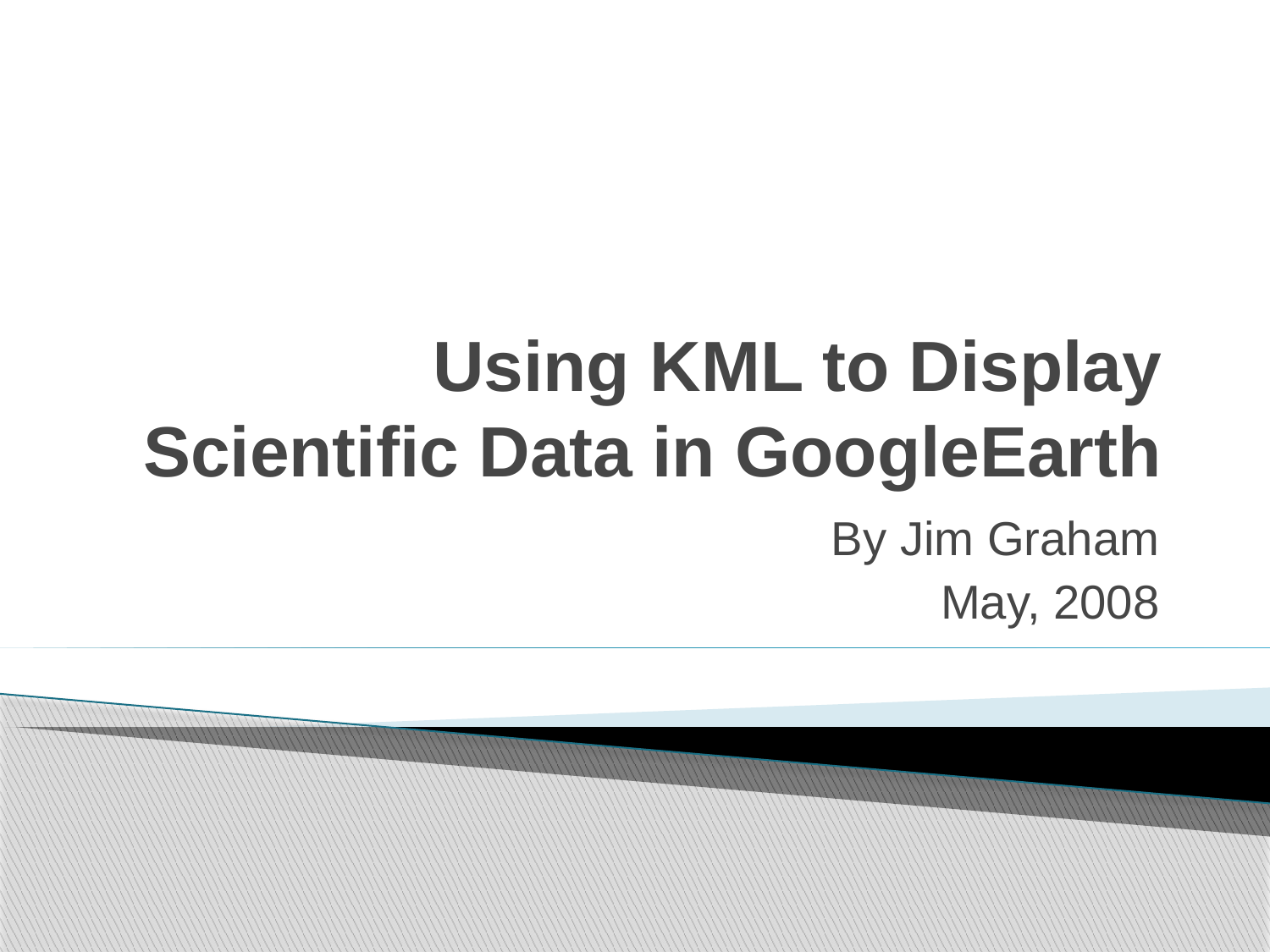

# Using KML to Display Scientific Data in GoogleEarth
By Jim Graham
May, 2008